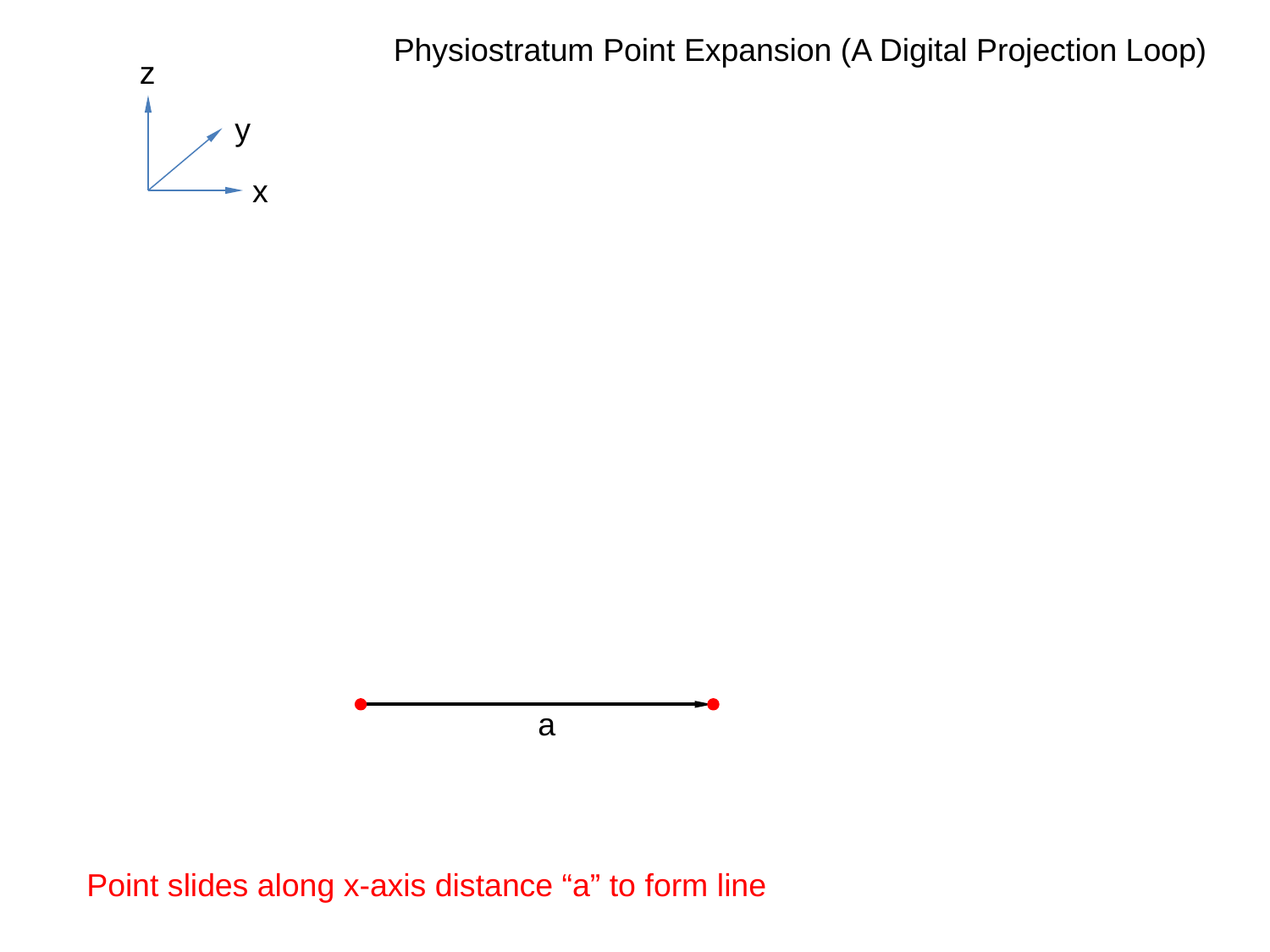

Physiostratum Point Expansion (A Digital Projection Loop)
z
y
x
a

Point slides along x-axis distance “a” to form line